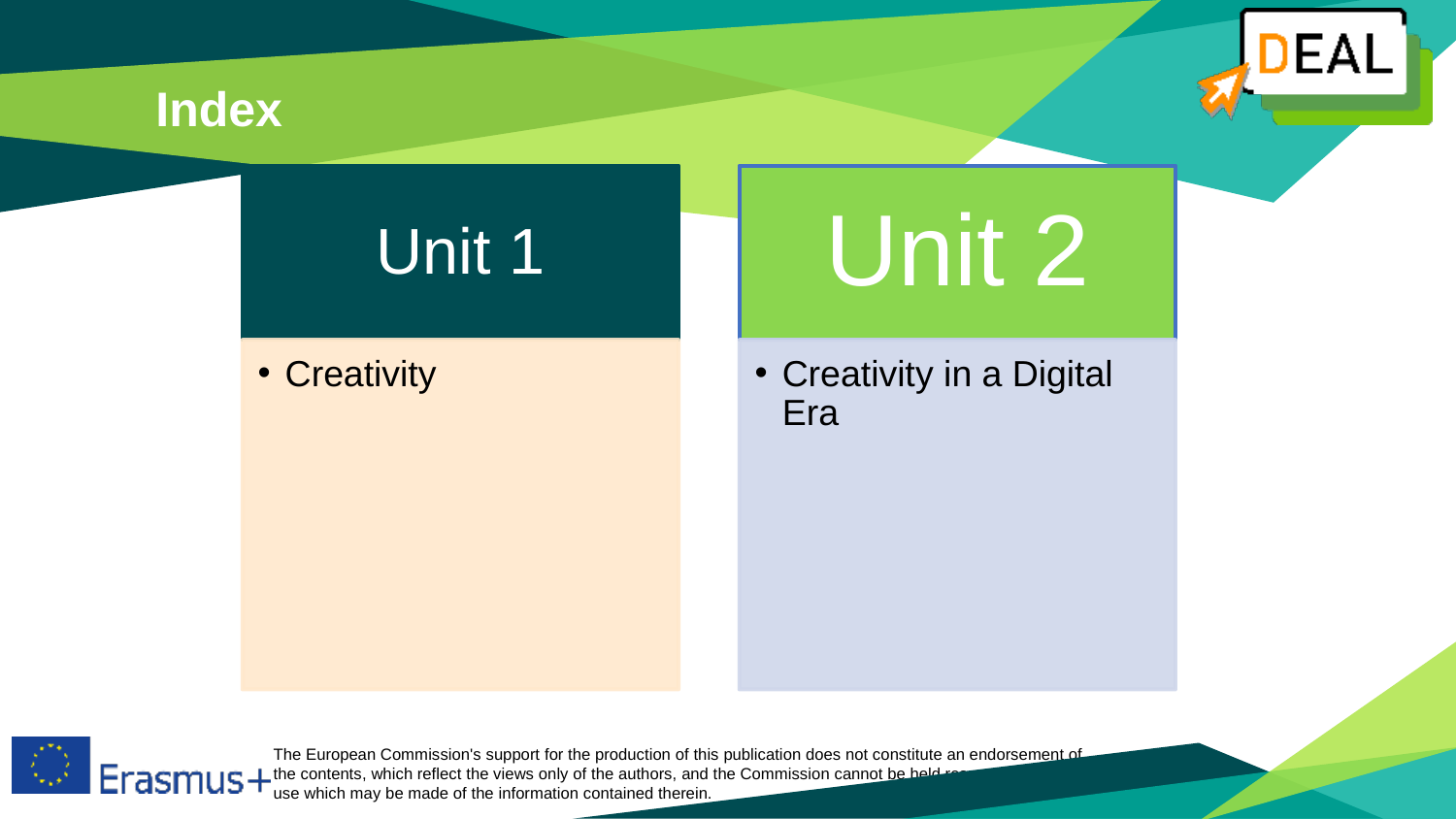

# Index
Unit 1
Creativity
Unit 2
Creativity in a Digital Era